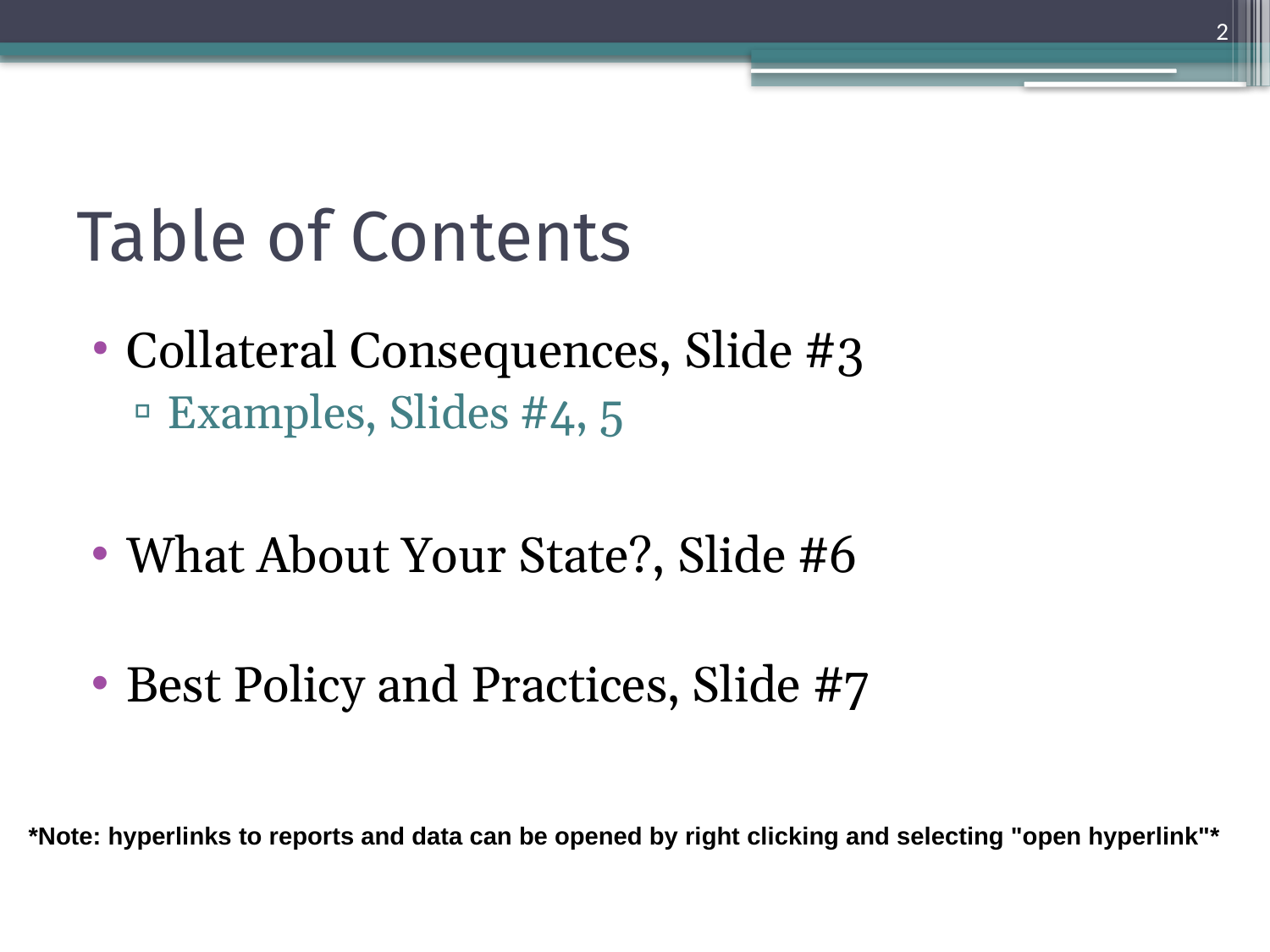

2
# Table of Contents
Collateral Consequences, Slide #3
Examples, Slides #4, 5

What About Your State?, Slide #6

Best Policy and Practices, Slide #7
*Note: hyperlinks to reports and data can be opened by right clicking and selecting "open hyperlink"*